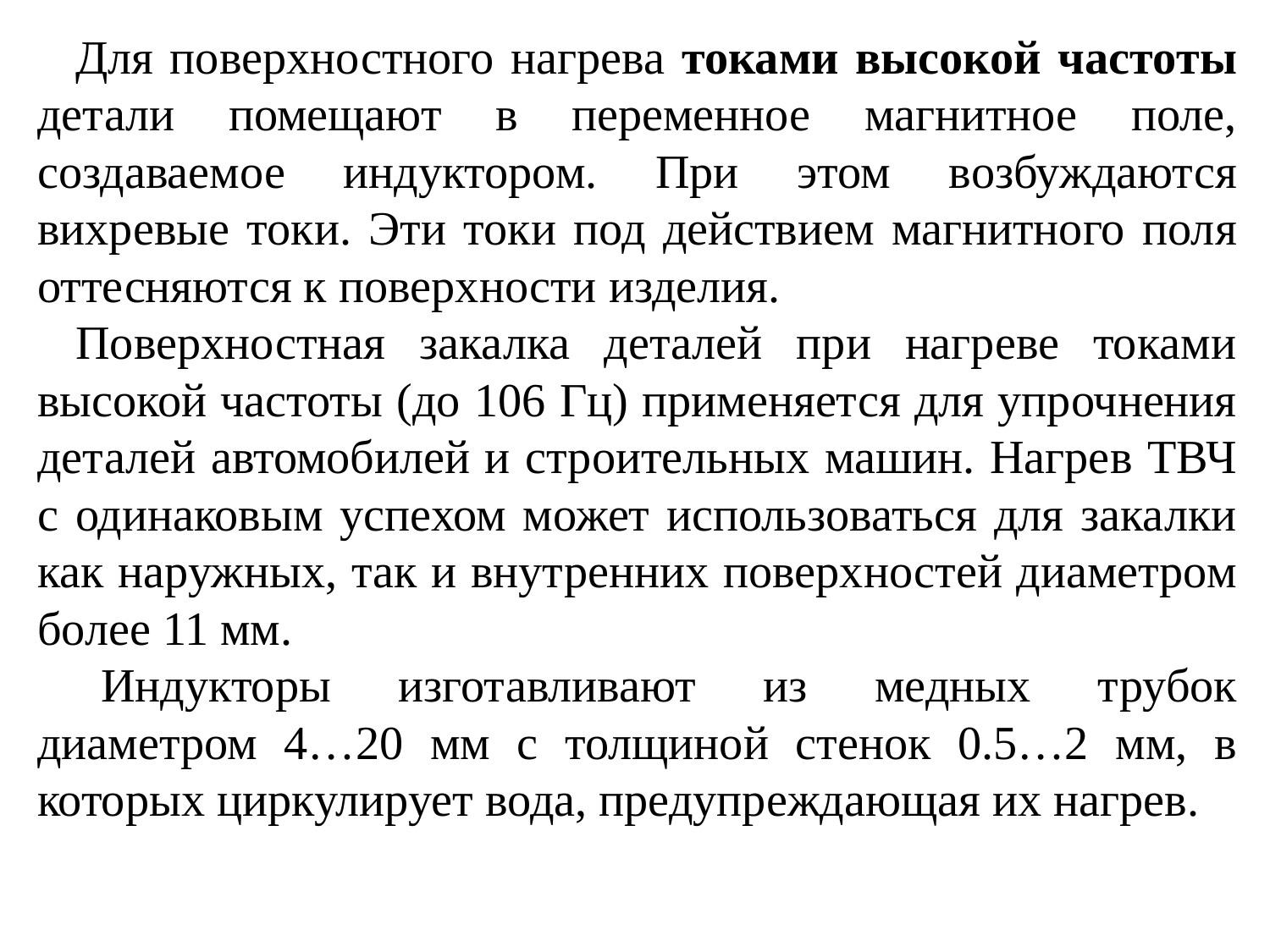

Для поверхностного нагрева токами высокой частоты детали помещают в переменное магнитное поле, создаваемое индуктором. При этом возбуждаются вихревые токи. Эти токи под действием магнитного поля оттесняются к поверхности изделия.
Поверхностная закалка деталей при нагреве токами высокой частоты (до 106 Гц) применяется для упрочнения деталей автомобилей и строительных машин. Нагрев ТВЧ с одинаковым успехом может использоваться для закалки как наружных, так и внутренних поверхностей диаметром более 11 мм.
Индукторы изготавливают из медных трубок диаметром 4…20 мм с толщиной стенок 0.5…2 мм, в которых циркулирует вода, предупреждающая их нагрев.